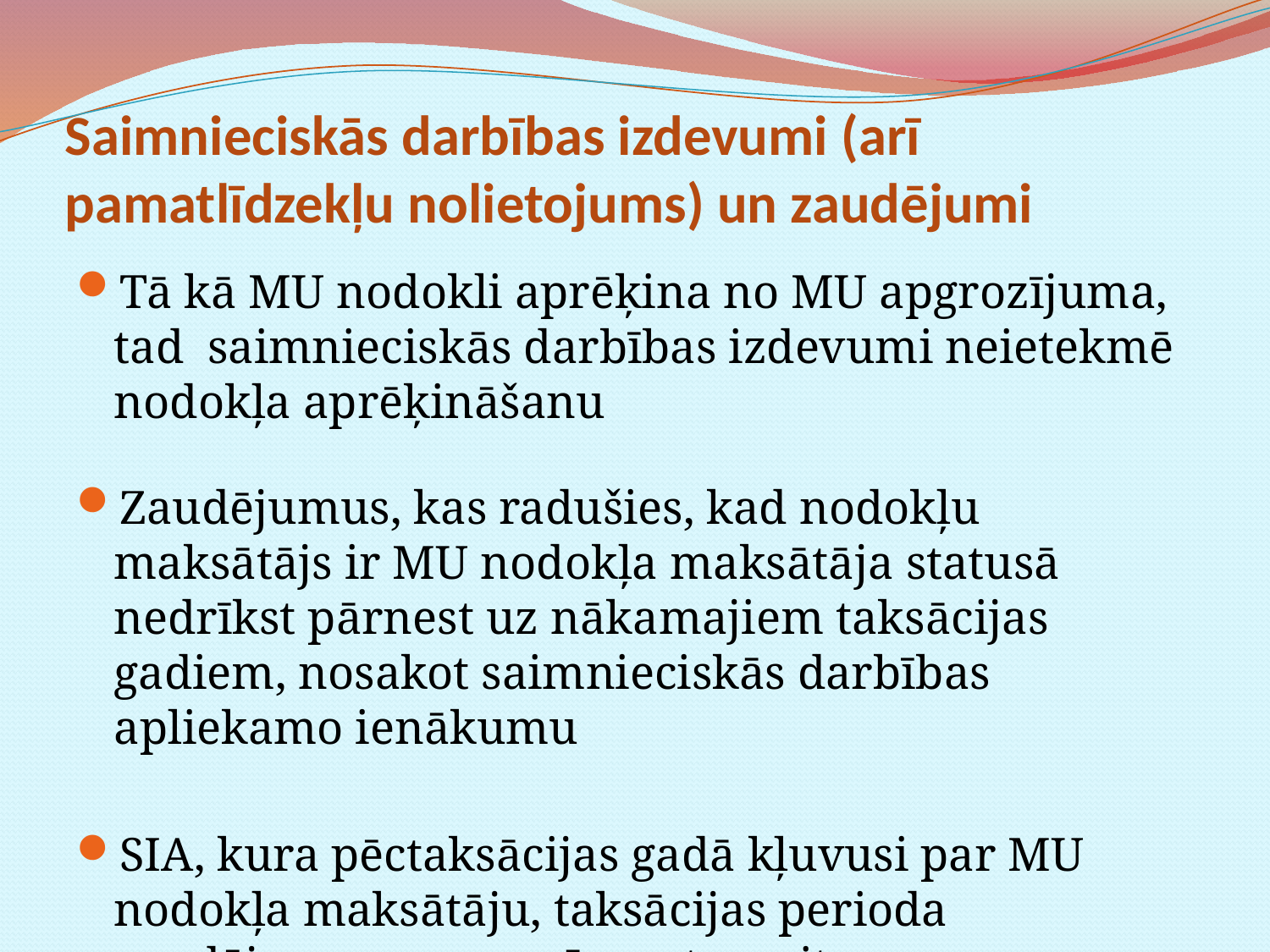

# Saimnieciskās darbības izdevumi (arī pamatlīdzekļu nolietojums) un zaudējumi
Tā kā MU nodokli aprēķina no MU apgrozījuma, tad  saimnieciskās darbības izdevumi neietekmē nodokļa aprēķināšanu

Zaudējumus, kas radušies, kad nodokļu maksātājs ir MU nodokļa maksātāja statusā nedrīkst pārnest uz nākamajiem taksācijas gadiem, nosakot saimnieciskās darbības apliekamo ienākumu

SIA, kura pēctaksācijas gadā kļuvusi par MU nodokļa maksātāju, taksācijas perioda zaudējumus nevar pārnest uz citu grupas dalībnieku